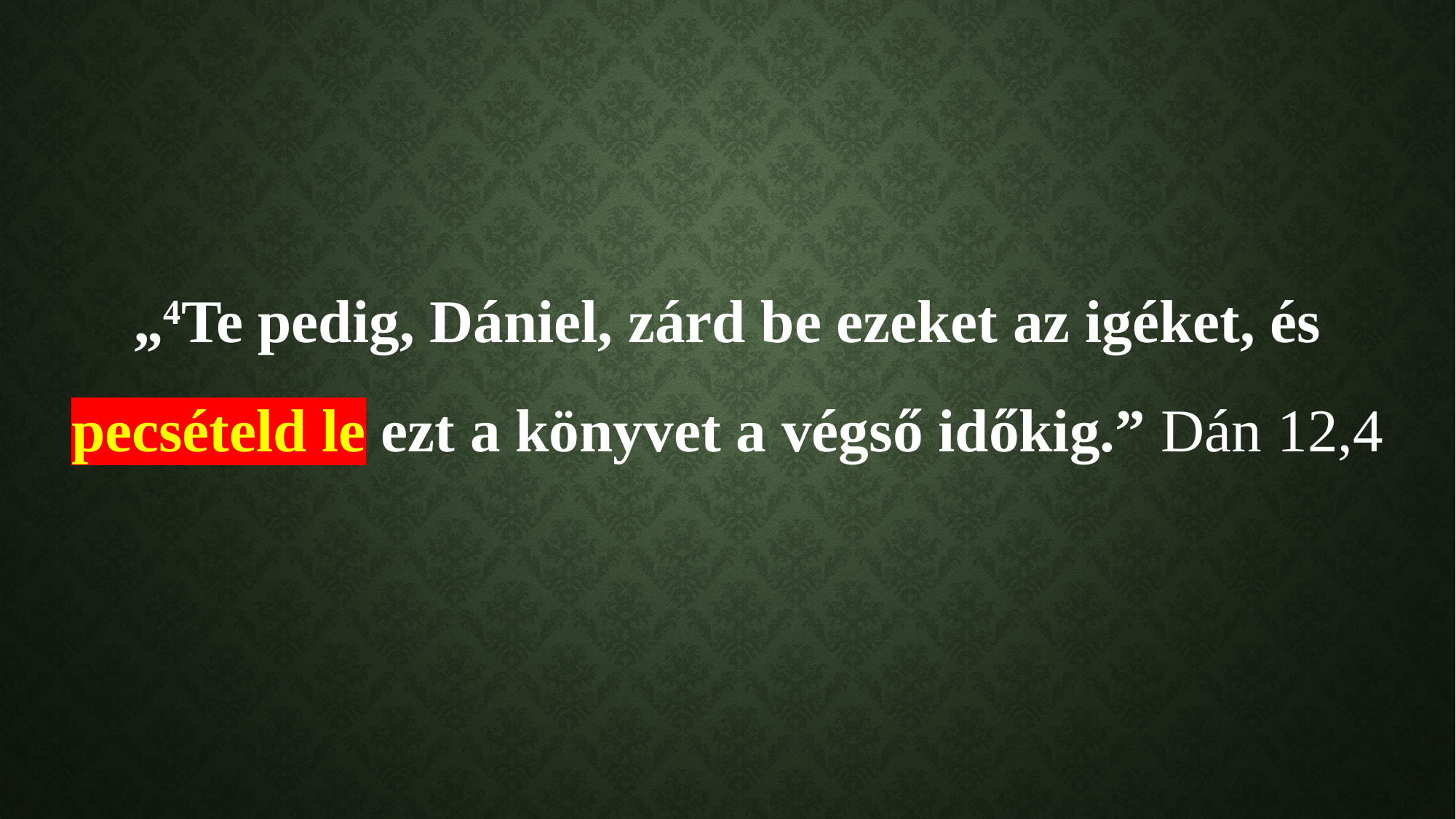

„4Te pedig, Dániel, zárd be ezeket az igéket, és pecsételd le ezt a könyvet a végső időkig.” Dán 12,4